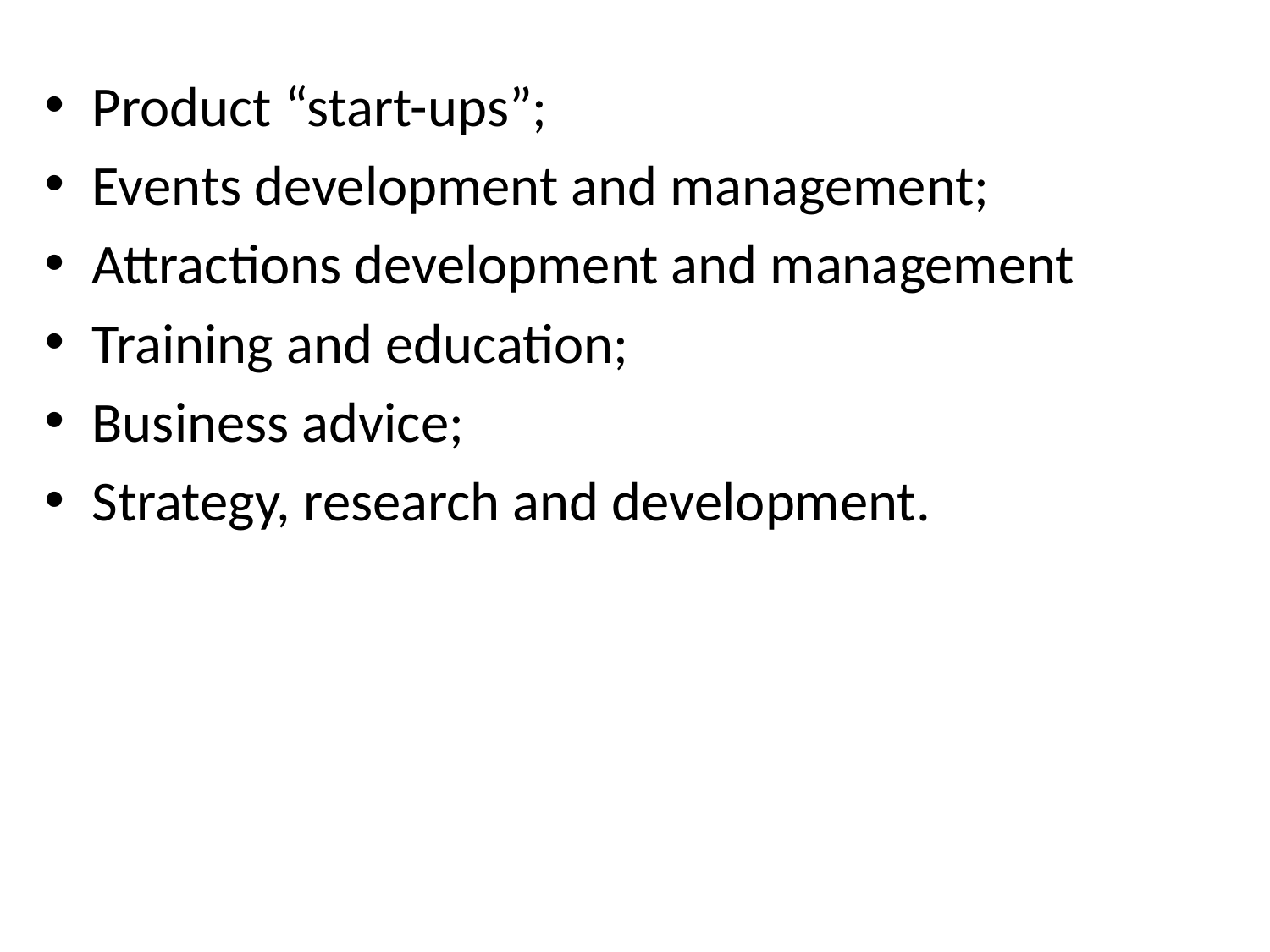

Product “start-ups”;
Events development and management;
Attractions development and management
Training and education;
Business advice;
Strategy, research and development.